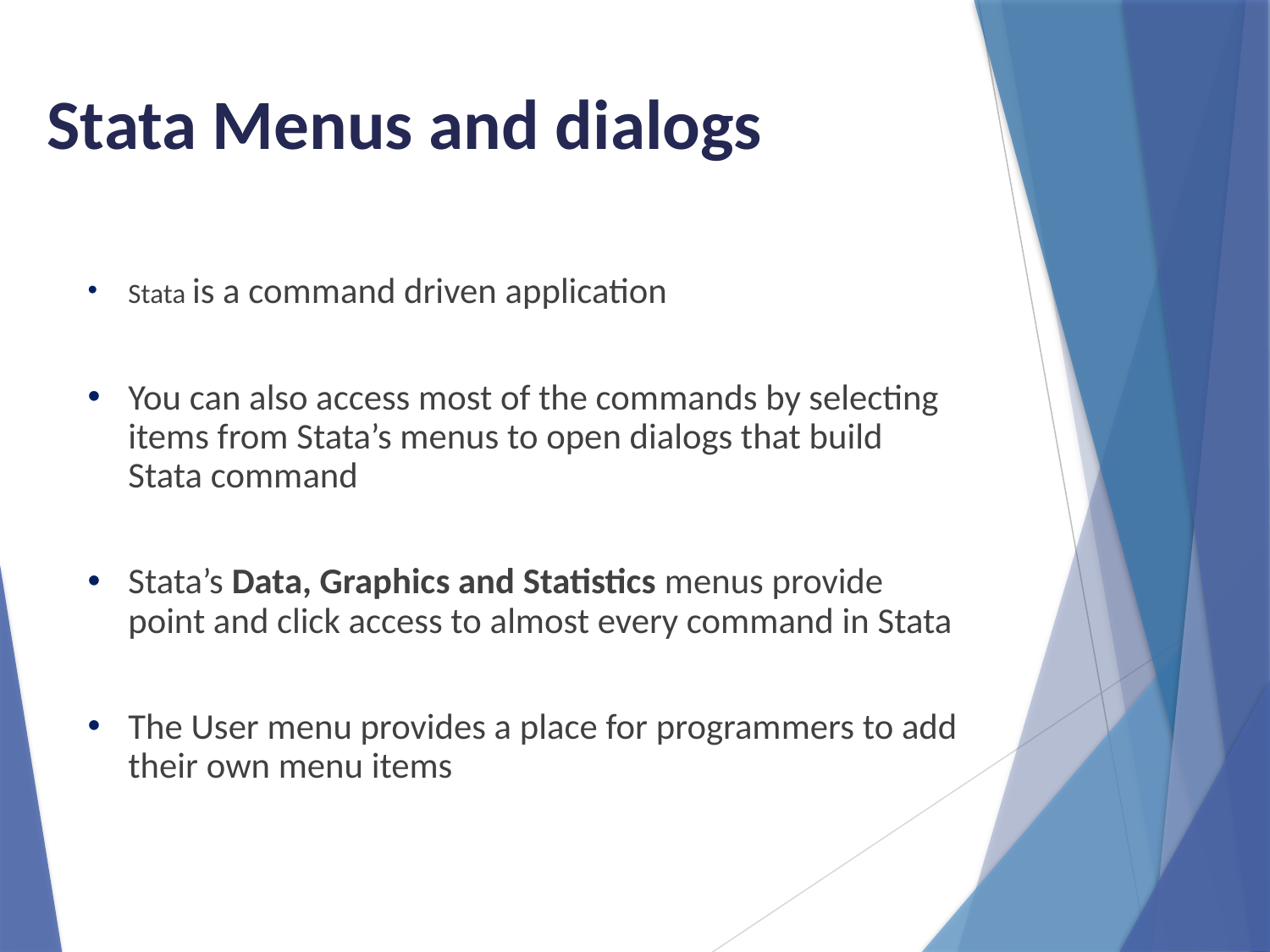

Stata Menus and dialogs
Stata is a command driven application

You can also access most of the commands by selecting items from Stata’s menus to open dialogs that build Stata command

Stata’s Data, Graphics and Statistics menus provide point and click access to almost every command in Stata

The User menu provides a place for programmers to add their own menu items